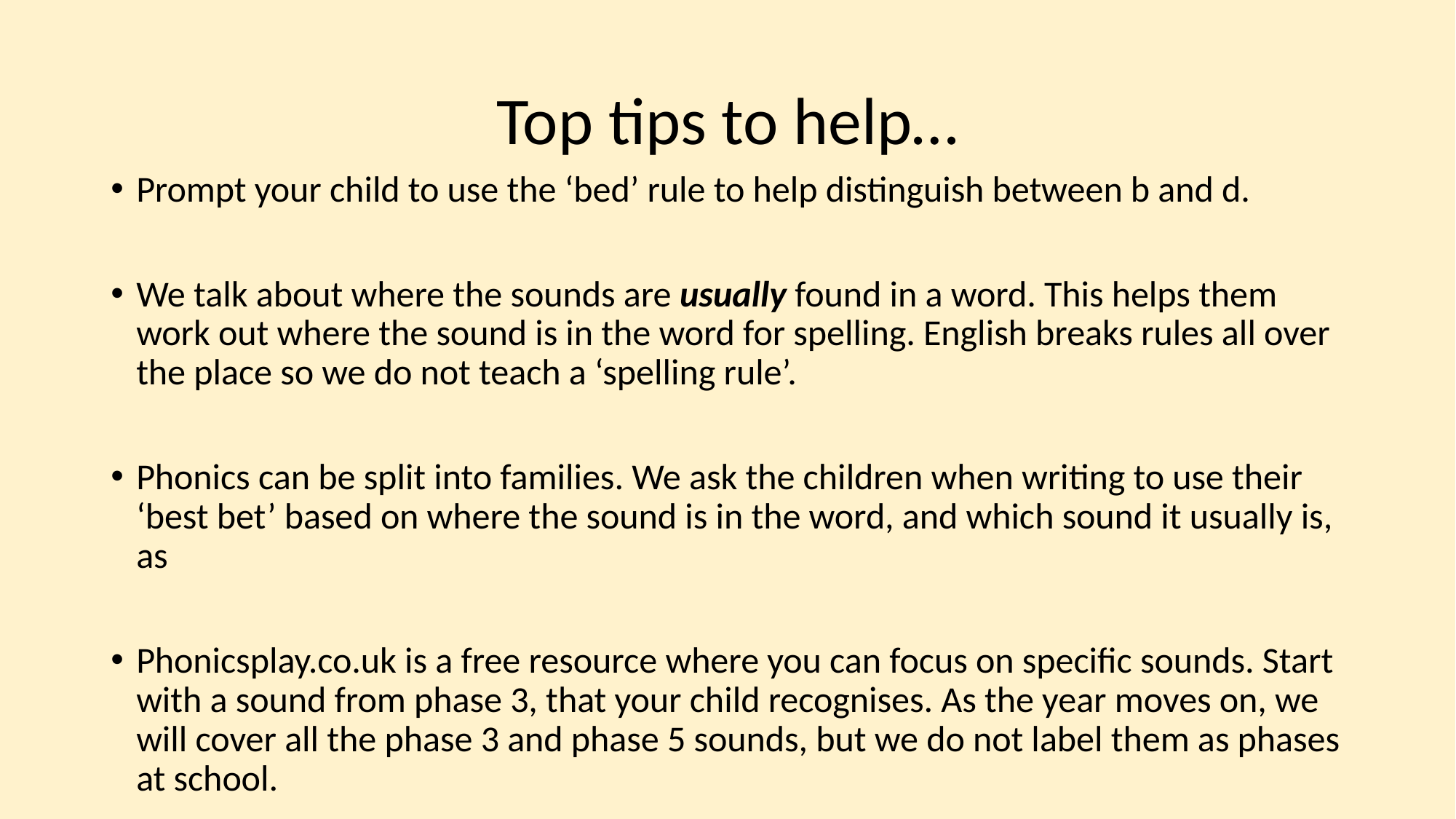

# Top tips to help…
Prompt your child to use the ‘bed’ rule to help distinguish between b and d.

We talk about where the sounds are usually found in a word. This helps them work out where the sound is in the word for spelling. English breaks rules all over the place so we do not teach a ‘spelling rule’.

Phonics can be split into families. We ask the children when writing to use their ‘best bet’ based on where the sound is in the word, and which sound it usually is, as

Phonicsplay.co.uk is a free resource where you can focus on specific sounds. Start with a sound from phase 3, that your child recognises. As the year moves on, we will cover all the phase 3 and phase 5 sounds, but we do not label them as phases at school.